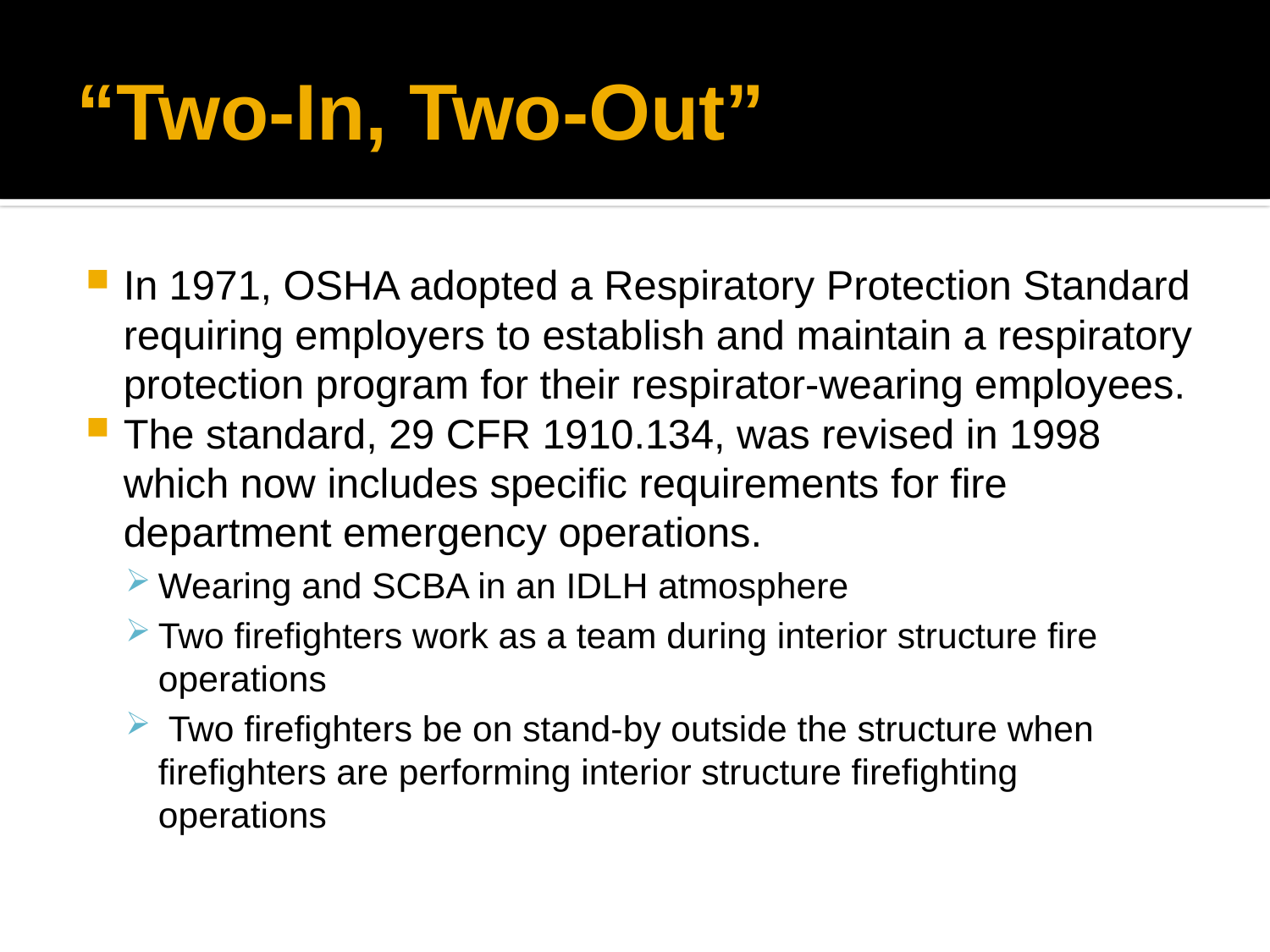

# “Two-In, Two-Out”
In 1971, OSHA adopted a Respiratory Protection Standard requiring employers to establish and maintain a respiratory protection program for their respirator-wearing employees.
The standard, 29 CFR 1910.134, was revised in 1998 which now includes specific requirements for fire department emergency operations.
Wearing and SCBA in an IDLH atmosphere
Two firefighters work as a team during interior structure fire operations
 Two firefighters be on stand-by outside the structure when firefighters are performing interior structure firefighting operations